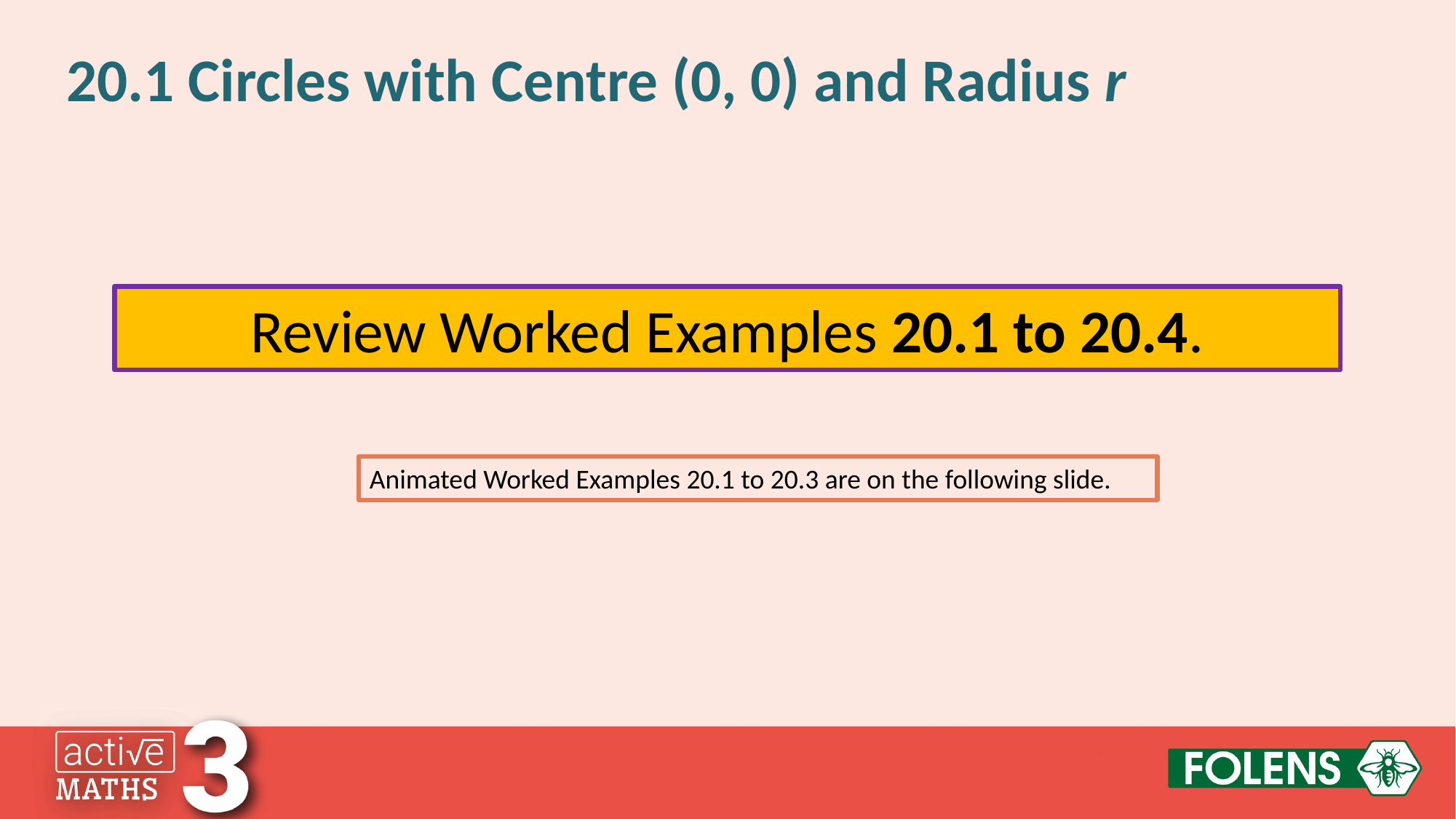

20.1 Circles with Centre (0, 0) and Radius r
Review Worked Examples 20.1 to 20.4.
Animated Worked Examples 20.1 to 20.3 are on the following slide.